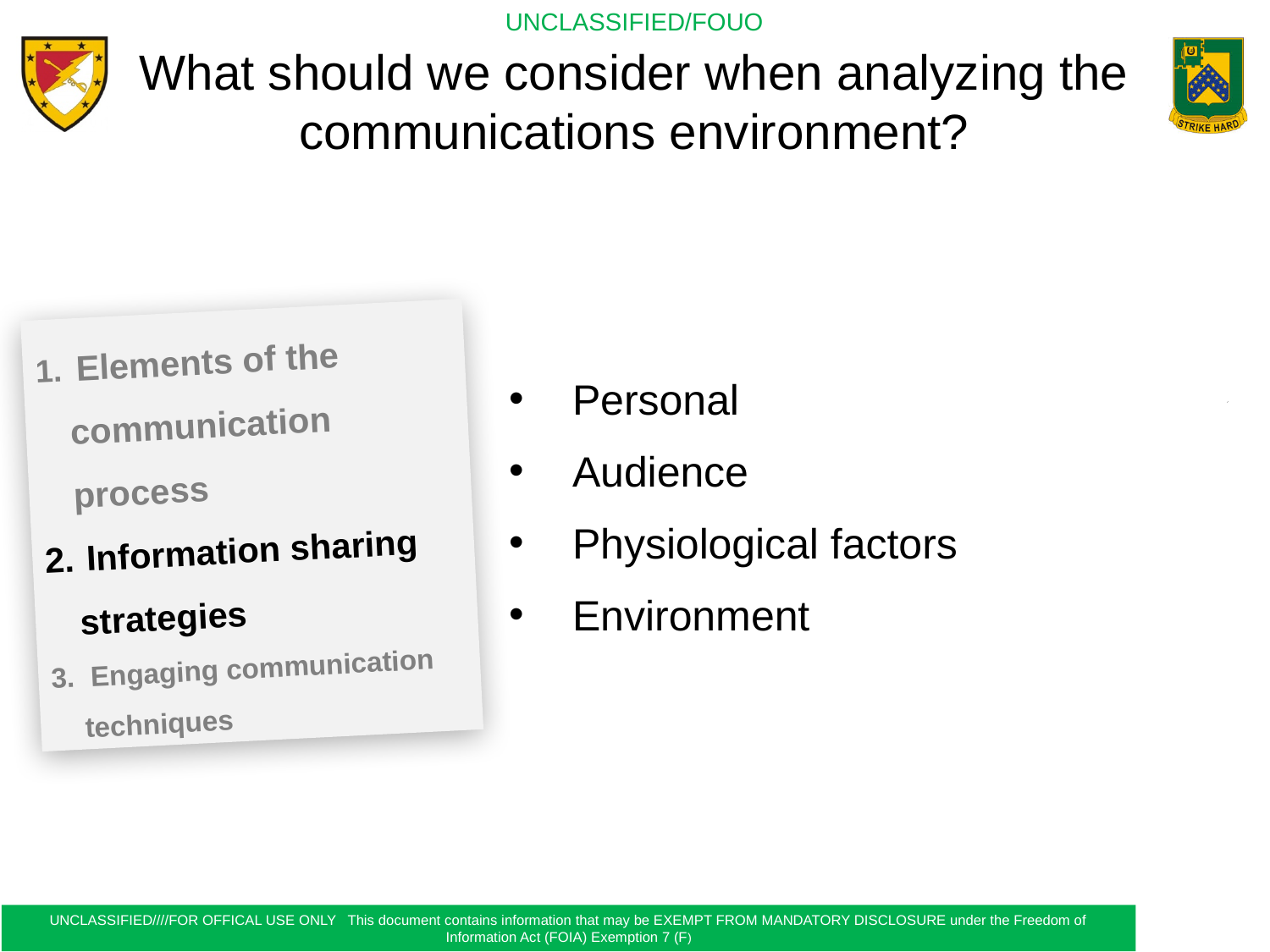

What should we consider when analyzing the communications environment?
 Elements of the communication process
 Information sharing strategies
 Engaging communication techniques

Personal
Audience
Physiological factors
Environment